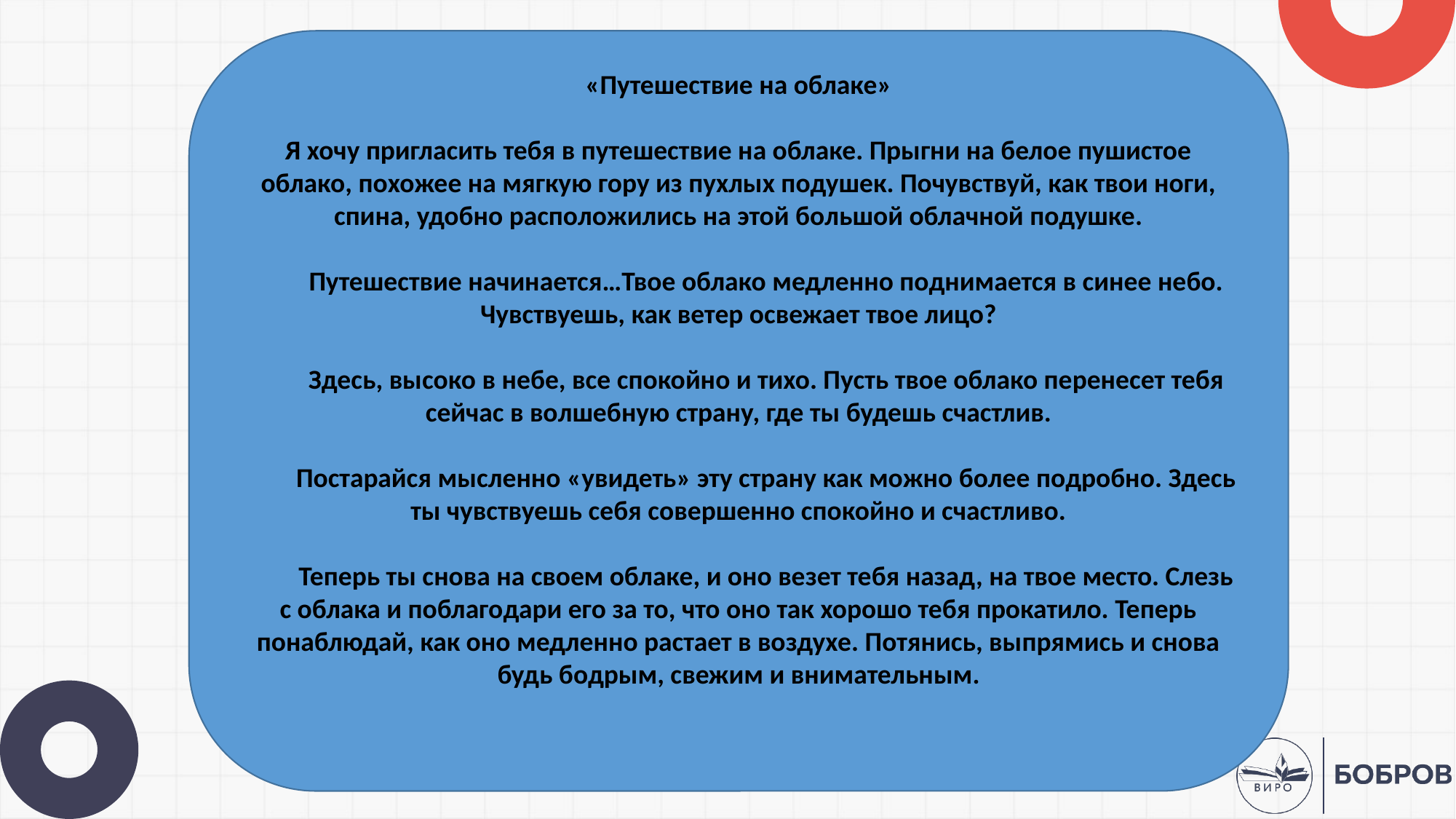

«Путешествие на облаке»

Я хочу пригласить тебя в путешествие на облаке. Прыгни на белое пушистое облако, похожее на мягкую гору из пухлых подушек. Почувствуй, как твои ноги, спина, удобно расположились на этой большой облачной подушке.

         Путешествие начинается…Твое облако медленно поднимается в синее небо. Чувствуешь, как ветер освежает твое лицо?

         Здесь, высоко в небе, все спокойно и тихо. Пусть твое облако перенесет тебя сейчас в волшебную страну, где ты будешь счастлив.

         Постарайся мысленно «увидеть» эту страну как можно более подробно. Здесь ты чувствуешь себя совершенно спокойно и счастливо.

         Теперь ты снова на своем облаке, и оно везет тебя назад, на твое место. Слезь с облака и поблагодари его за то, что оно так хорошо тебя прокатило. Теперь понаблюдай, как оно медленно растает в воздухе. Потянись, выпрямись и снова будь бодрым, свежим и внимательным.